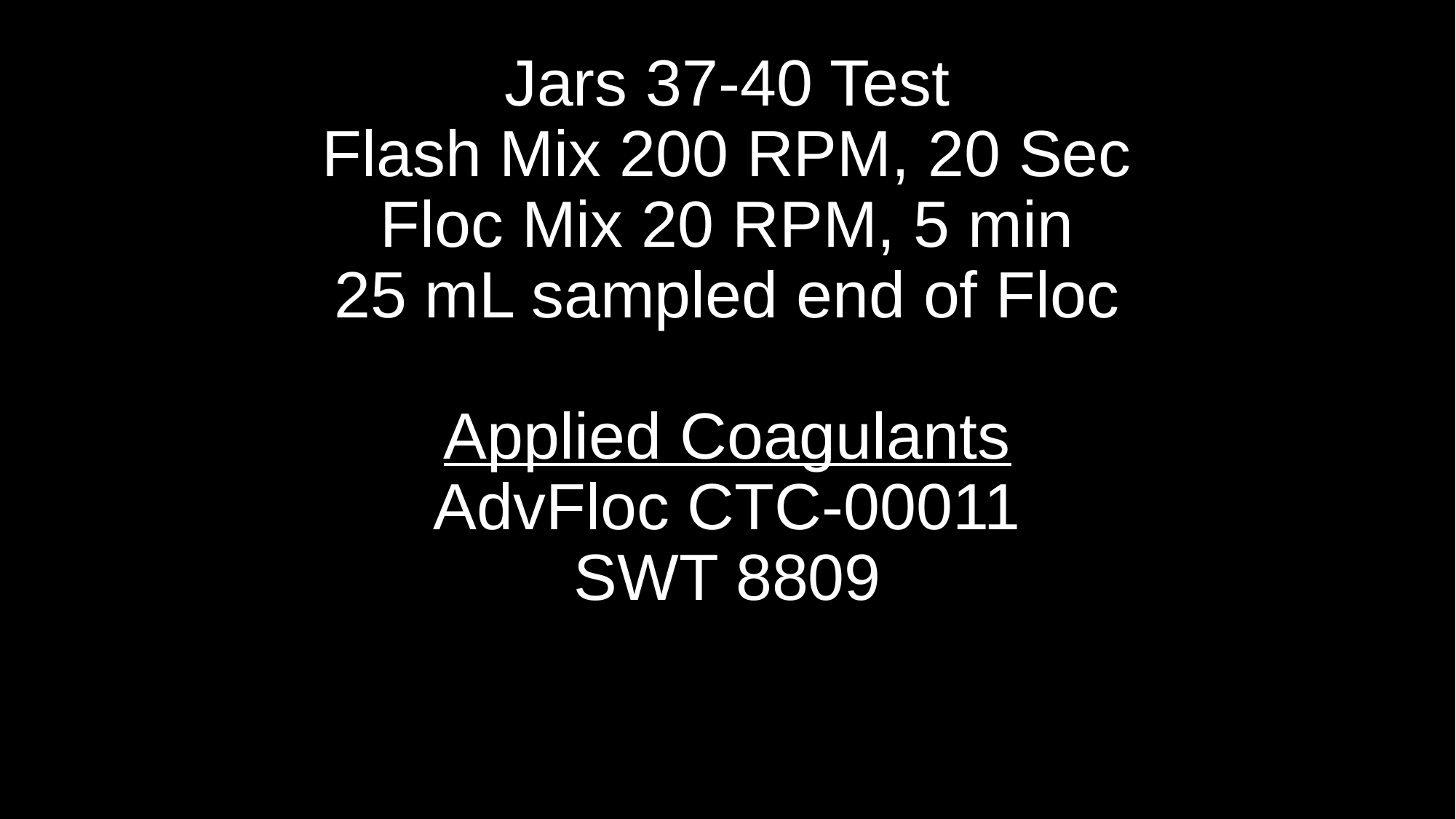

# Jars 37-40 Test Flash Mix 200 RPM, 20 Sec Floc Mix 20 RPM, 5 min 25 mL sampled end of Floc Applied Coagulants AdvFloc CTC-00011 SWT 8809